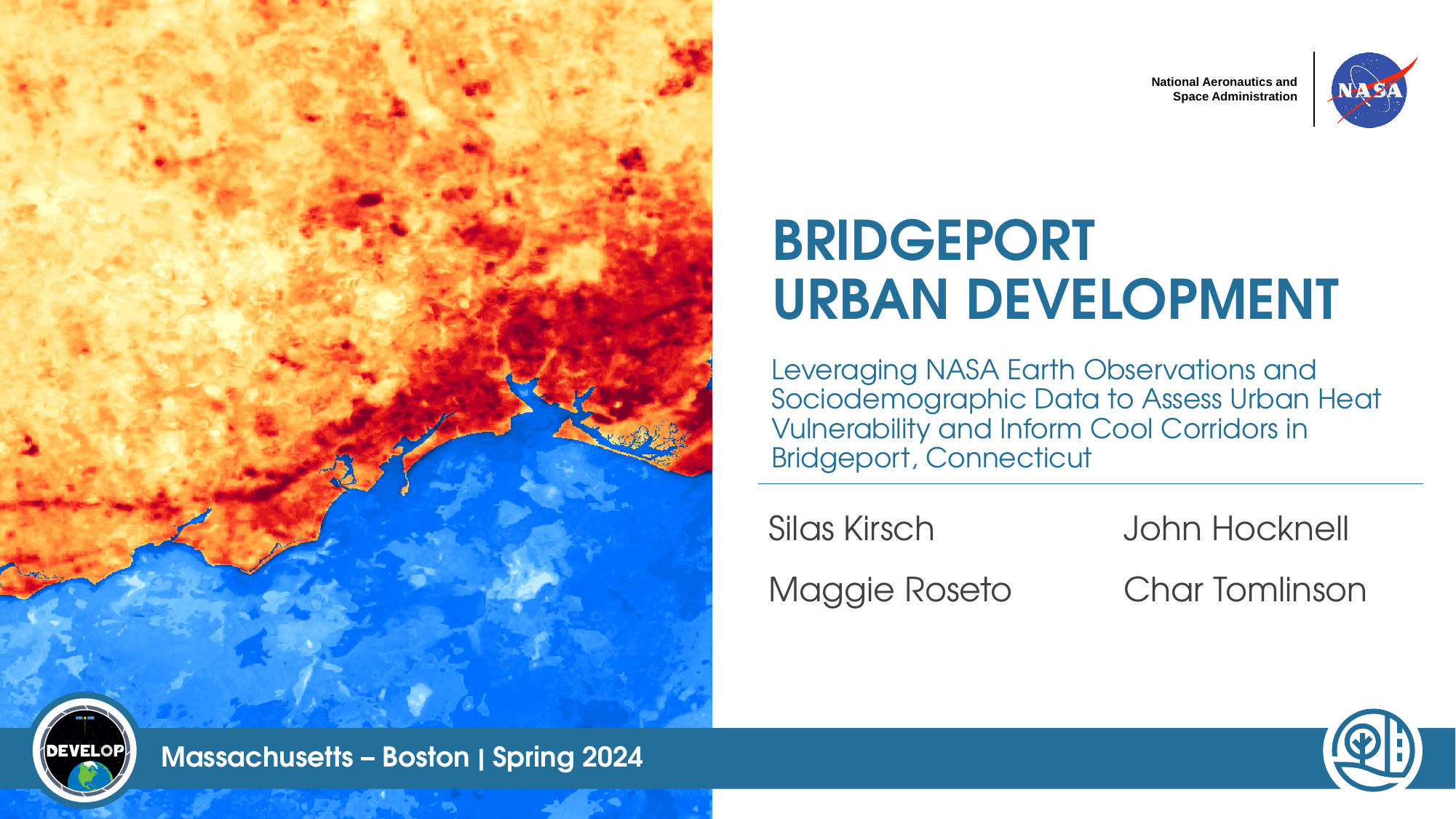

# BRIDGEPORT  URBAN DEVELOPMENT
Leveraging NASA Earth Observations and Sociodemographic Data to Assess Urban Heat Vulnerability and Inform Cool Corridors in Bridgeport, Connecticut
Silas Kirsch
John Hocknell
Maggie Roseto
Char Tomlinson
Massachusetts – Boston | Spring 2024